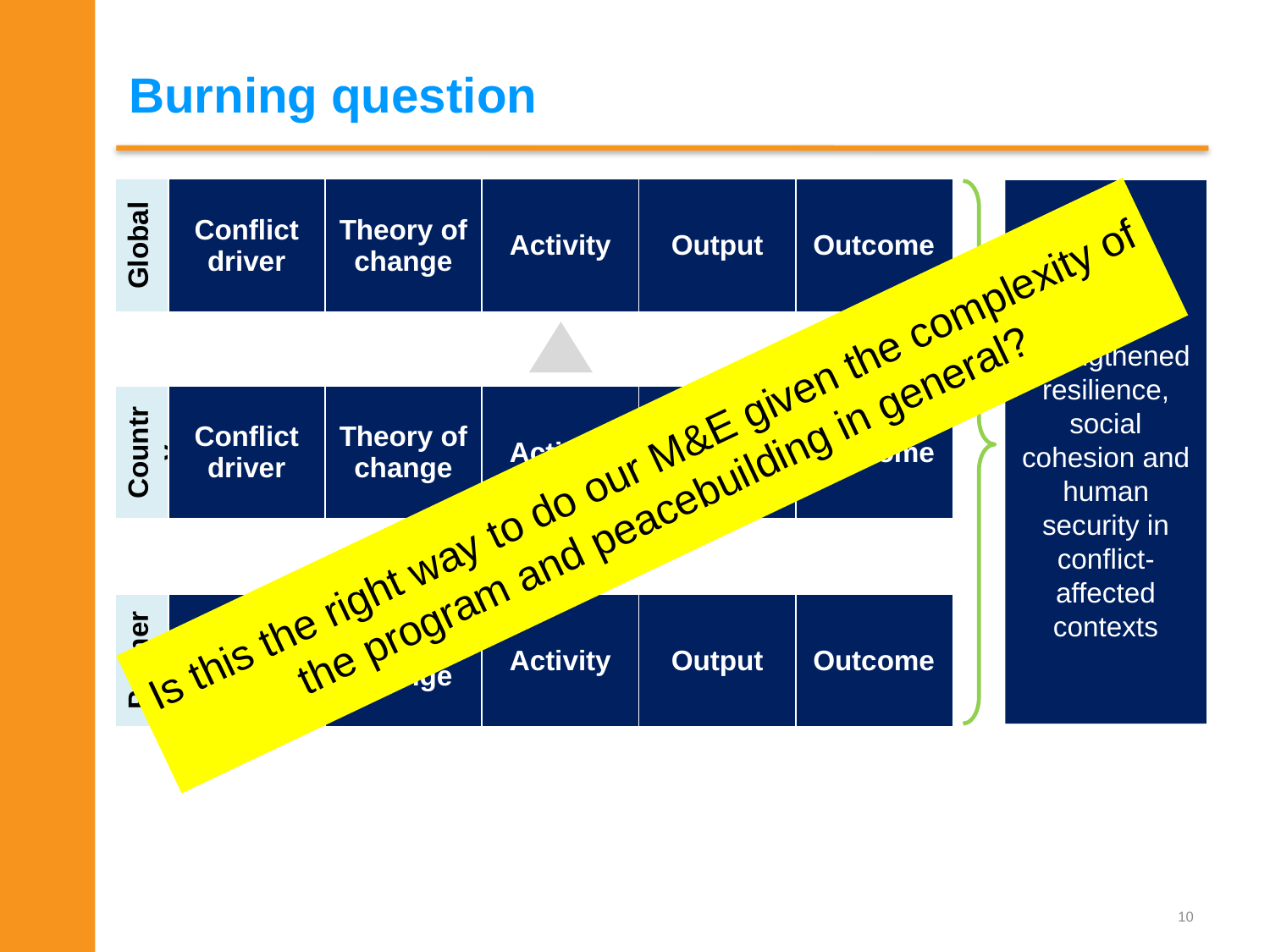

# Burning question
| Global | Conflict driver | Theory of change | Activity | Output | Outcome |
| --- | --- | --- | --- | --- | --- |
Impact

Strengthened resilience, social cohesion and human security in conflict-affected contexts

| Country | Conflict driver | Theory of change | Activity | Output | Outcome |
| --- | --- | --- | --- | --- | --- |
Is this the right way to do our M&E given the complexity of the program and peacebuilding in general?

| Partner | Conflict driver | Theory of change | Activity | Output | Outcome |
| --- | --- | --- | --- | --- | --- |
10